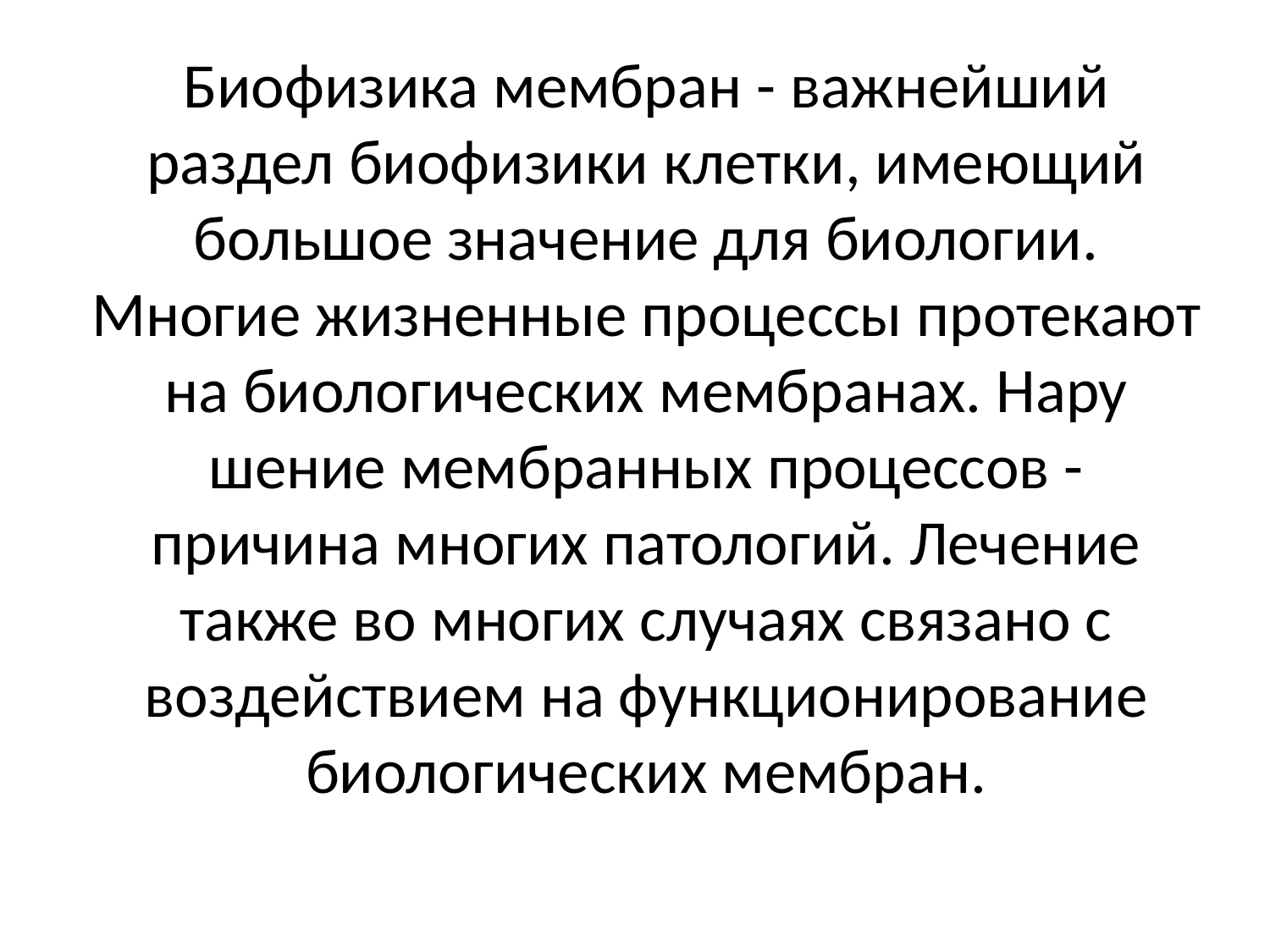

# Биофизика мембран - важнейший раздел биофизики клет­ки, имеющий большое значение для биологии. Многие жизнен­ные процессы протекают на биологических мембранах. Нару­шение мембранных процессов - причина многих патологий. Лечение также во многих случаях связано с воздействием на функционирование биологических мембран.